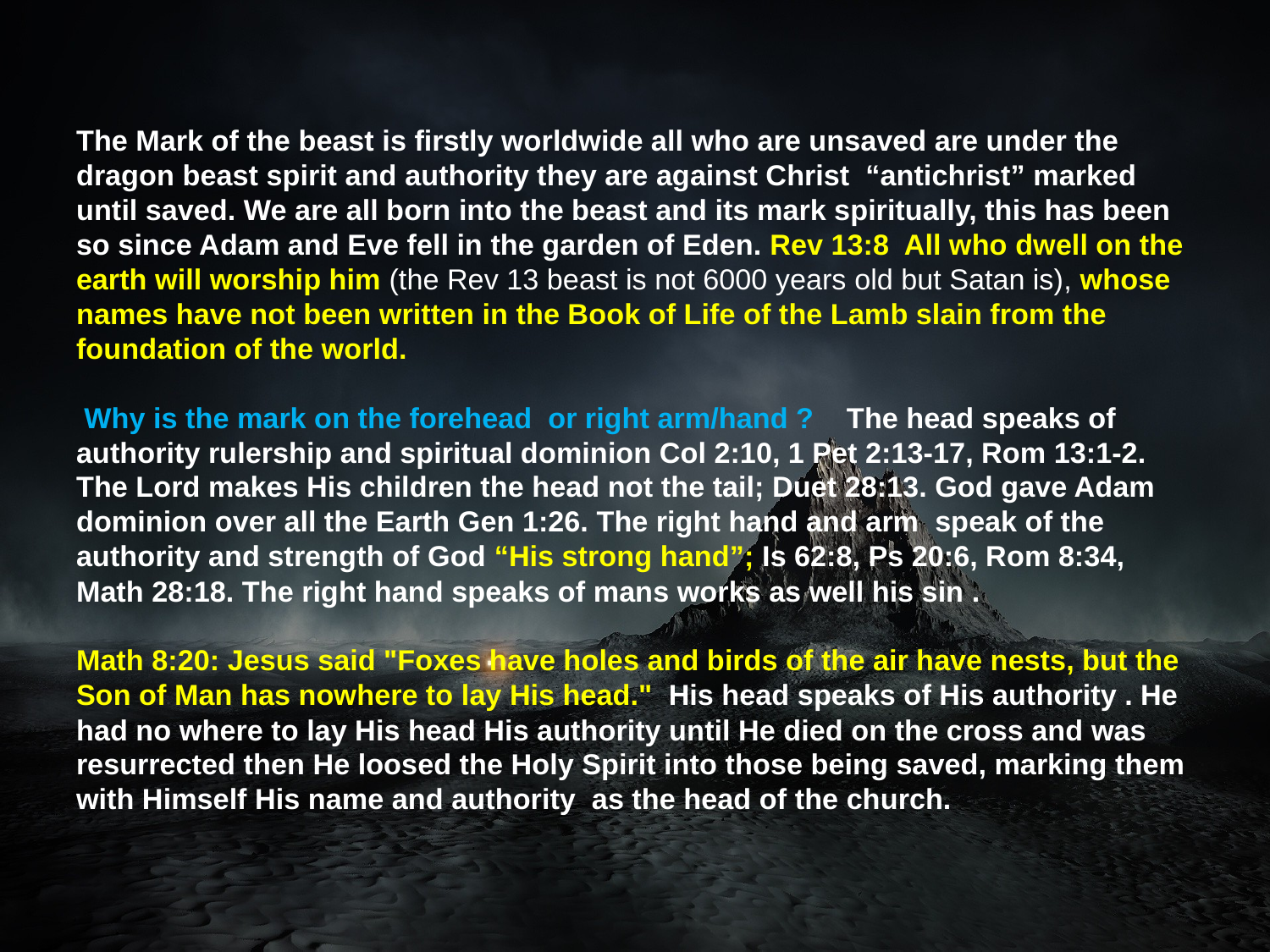

# The Mark of the beast is firstly worldwide all who are unsaved are under the dragon beast spirit and authority they are against Christ  “antichrist” marked until saved. We are all born into the beast and its mark spiritually, this has been so since Adam and Eve fell in the garden of Eden. Rev 13:8  All who dwell on the earth will worship him (the Rev 13 beast is not 6000 years old but Satan is), whose names have not been written in the Book of Life of the Lamb slain from the foundation of the world.  Why is the mark on the forehead  or right arm/hand ?    The head speaks of authority rulership and spiritual dominion Col 2:10, 1 Pet 2:13-17, Rom 13:1-2. The Lord makes His children the head not the tail; Duet 28:13. God gave Adam dominion over all the Earth Gen 1:26. The right hand and arm  speak of the authority and strength of God “His strong hand”; Is 62:8, Ps 20:6, Rom 8:34, Math 28:18. The right hand speaks of mans works as well his sin . Math 8:20: Jesus said "Foxes have holes and birds of the air have nests, but the Son of Man has nowhere to lay His head."  His head speaks of His authority . He had no where to lay His head His authority until He died on the cross and was resurrected then He loosed the Holy Spirit into those being saved, marking them with Himself His name and authority  as the head of the church.